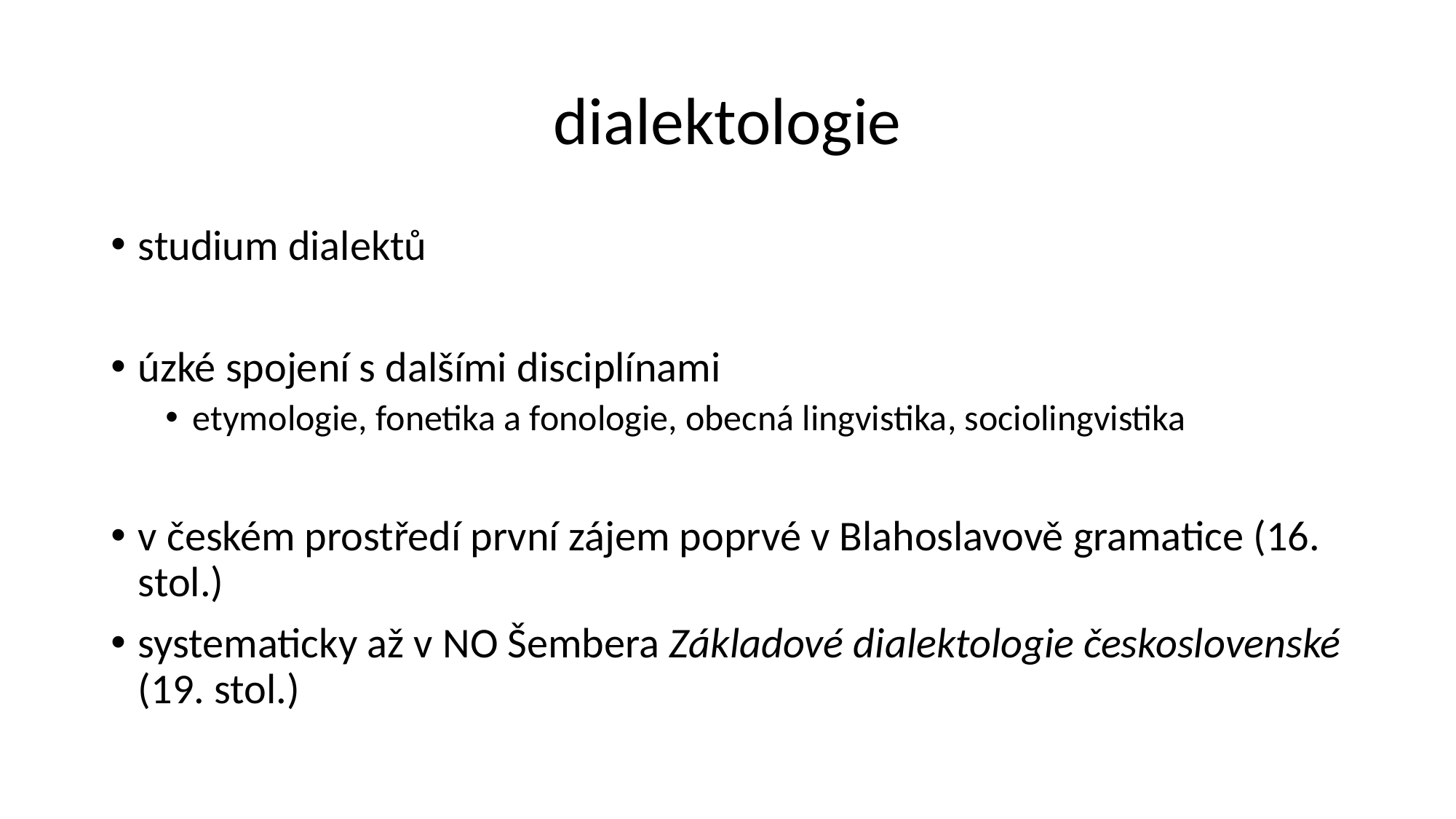

# dialektologie
studium dialektů

úzké spojení s dalšími disciplínami
etymologie, fonetika a fonologie, obecná lingvistika, sociolingvistika

v českém prostředí první zájem poprvé v Blahoslavově gramatice (16. stol.)
systematicky až v NO Šembera Základové dialektologie československé (19. stol.)